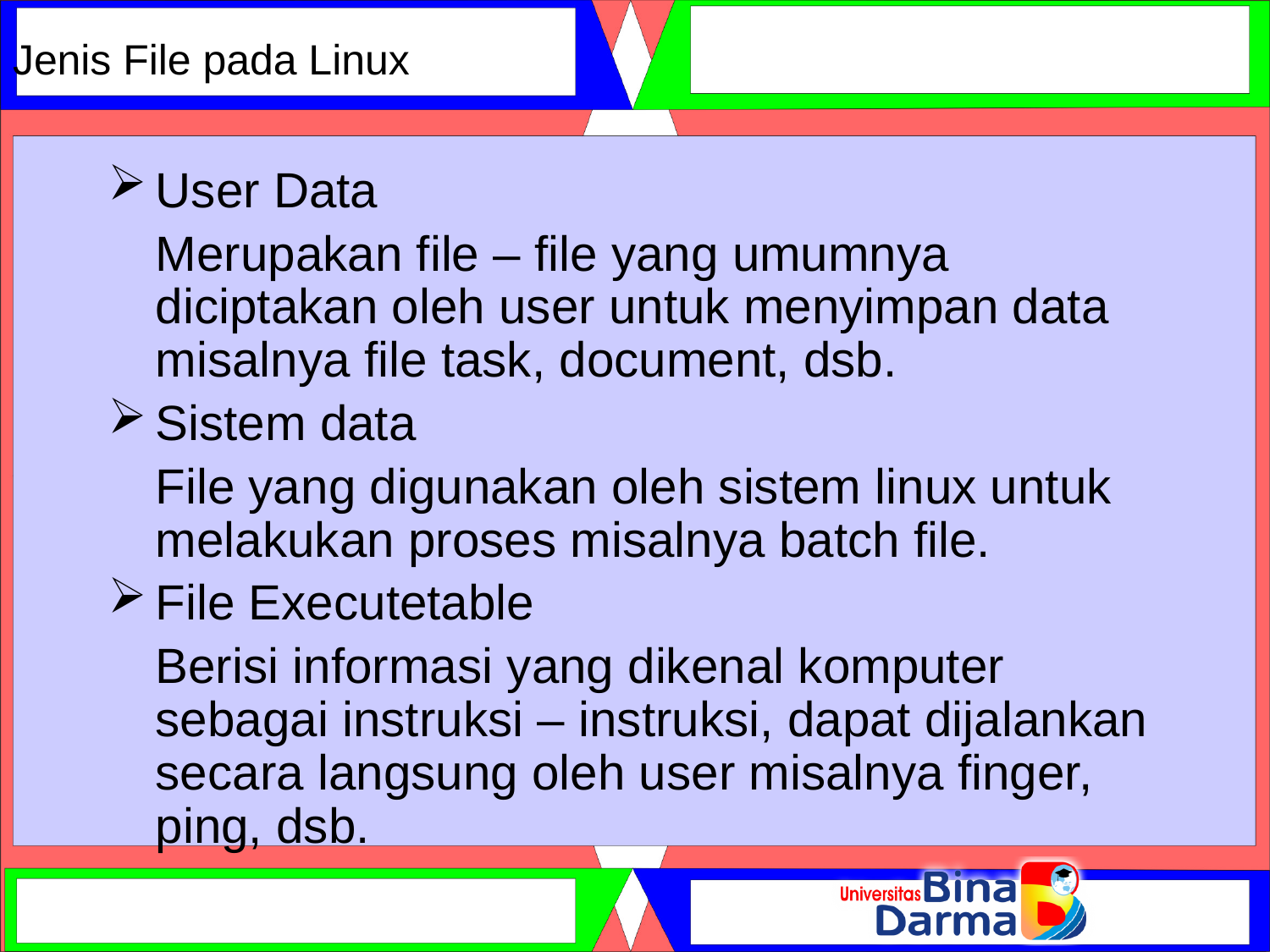

# Jenis File pada Linux
User Data
	Merupakan file – file yang umumnya diciptakan oleh user untuk menyimpan data misalnya file task, document, dsb.
Sistem data
	File yang digunakan oleh sistem linux untuk melakukan proses misalnya batch file.
File Executetable
	Berisi informasi yang dikenal komputer sebagai instruksi – instruksi, dapat dijalankan secara langsung oleh user misalnya finger, ping, dsb.